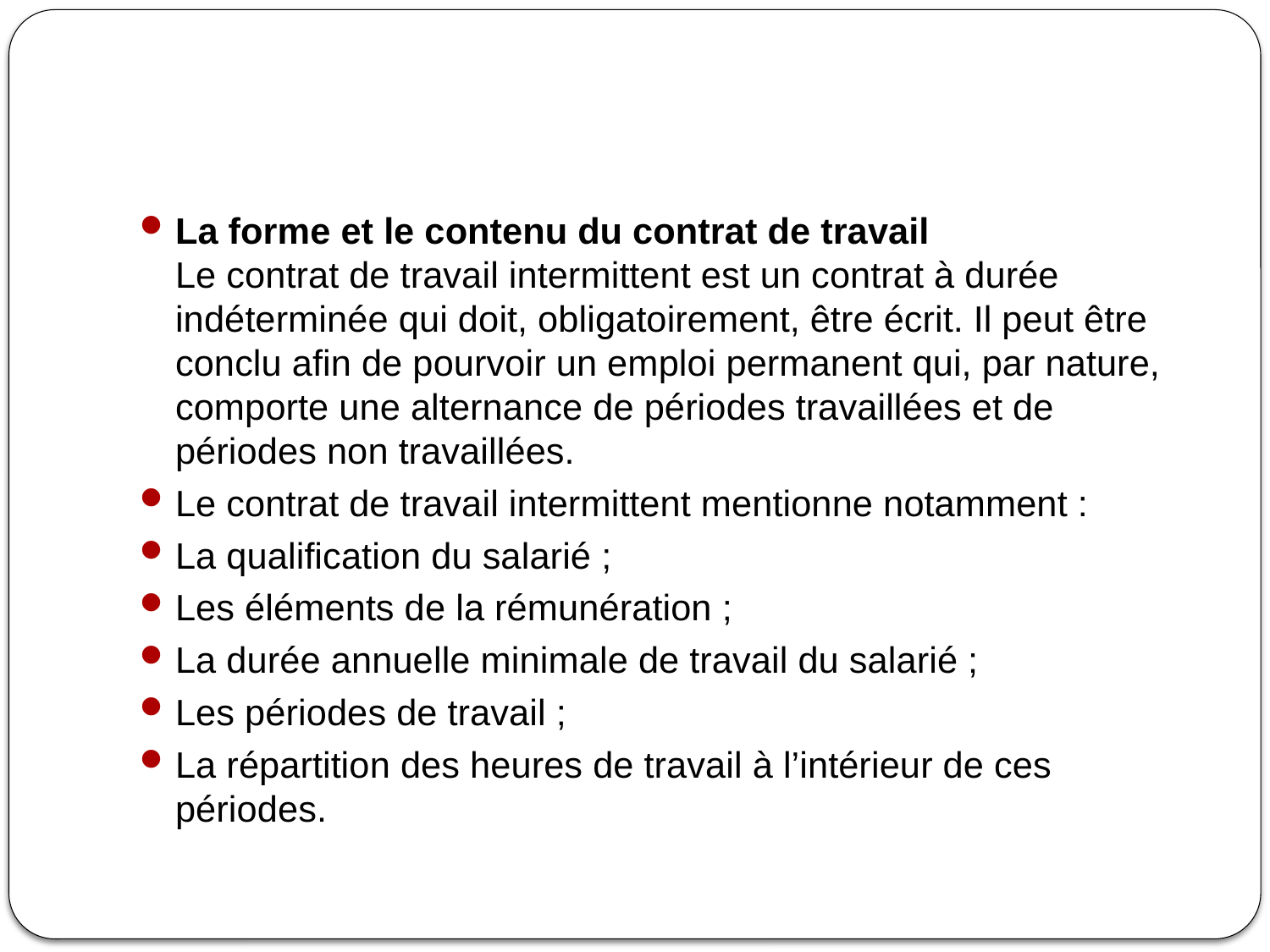

#
La forme et le contenu du contrat de travail
Le contrat de travail intermittent est un contrat à durée indéterminée qui doit, obligatoirement, être écrit. Il peut être conclu afin de pourvoir un emploi permanent qui, par nature, comporte une alternance de périodes travaillées et de périodes non travaillées.
Le contrat de travail intermittent mentionne notamment :
La qualification du salarié ;
Les éléments de la rémunération ;
La durée annuelle minimale de travail du salarié ;
Les périodes de travail ;
La répartition des heures de travail à l’intérieur de ces périodes.